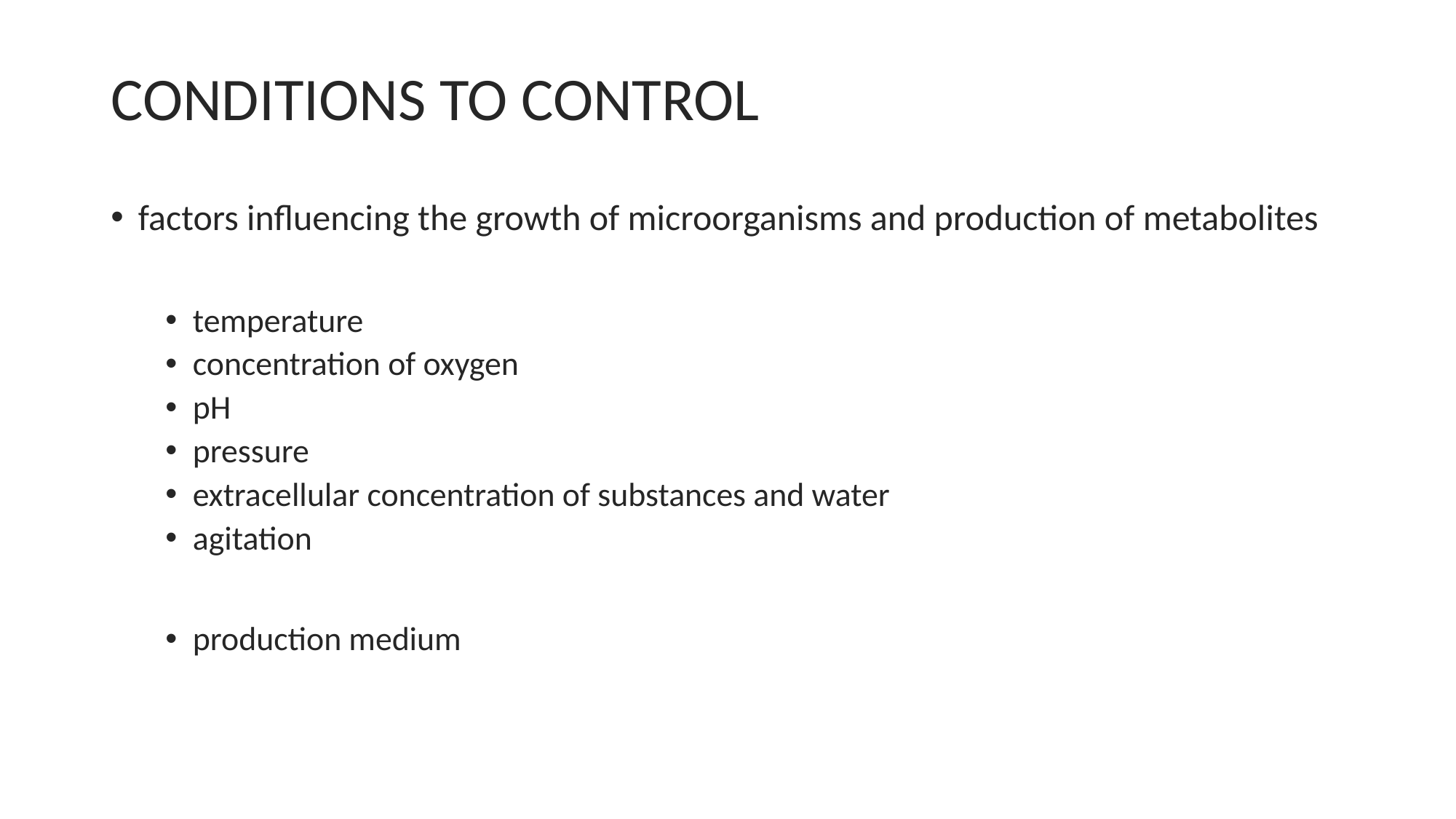

# CONDITIONS TO CONTROL
factors influencing the growth of microorganisms and production of metabolites

temperature
concentration of oxygen
pH
pressure
extracellular concentration of substances and water
agitation

production medium